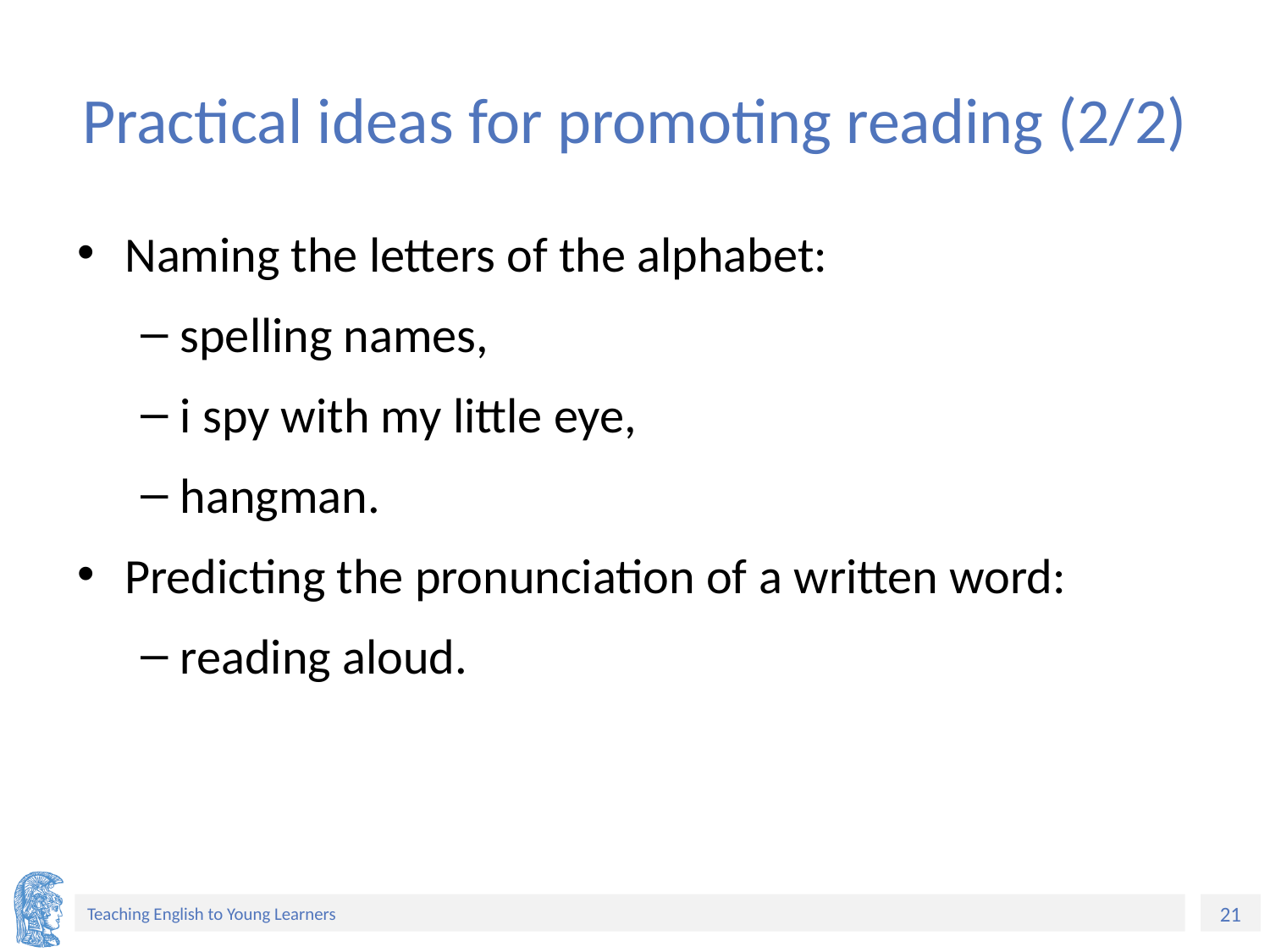

# Practical ideas for promoting reading (2/2)
Naming the letters of the alphabet:
spelling names,
i spy with my little eye,
hangman.
Predicting the pronunciation of a written word:
reading aloud.